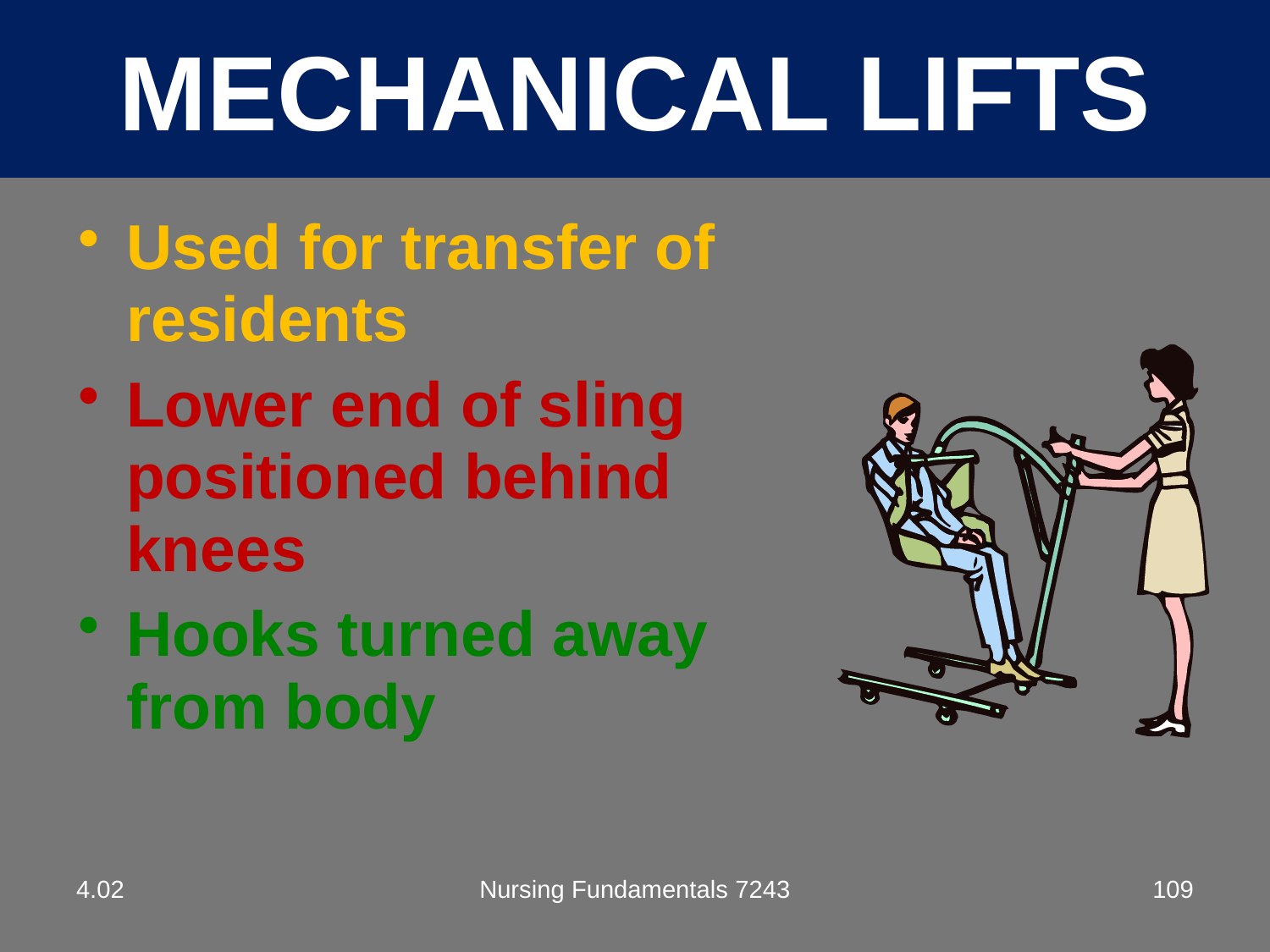

MECHANICAL LIFTS
Used for transfer of residents
Lower end of sling positioned behind knees
Hooks turned away from body

4.02
Nursing Fundamentals 7243
109